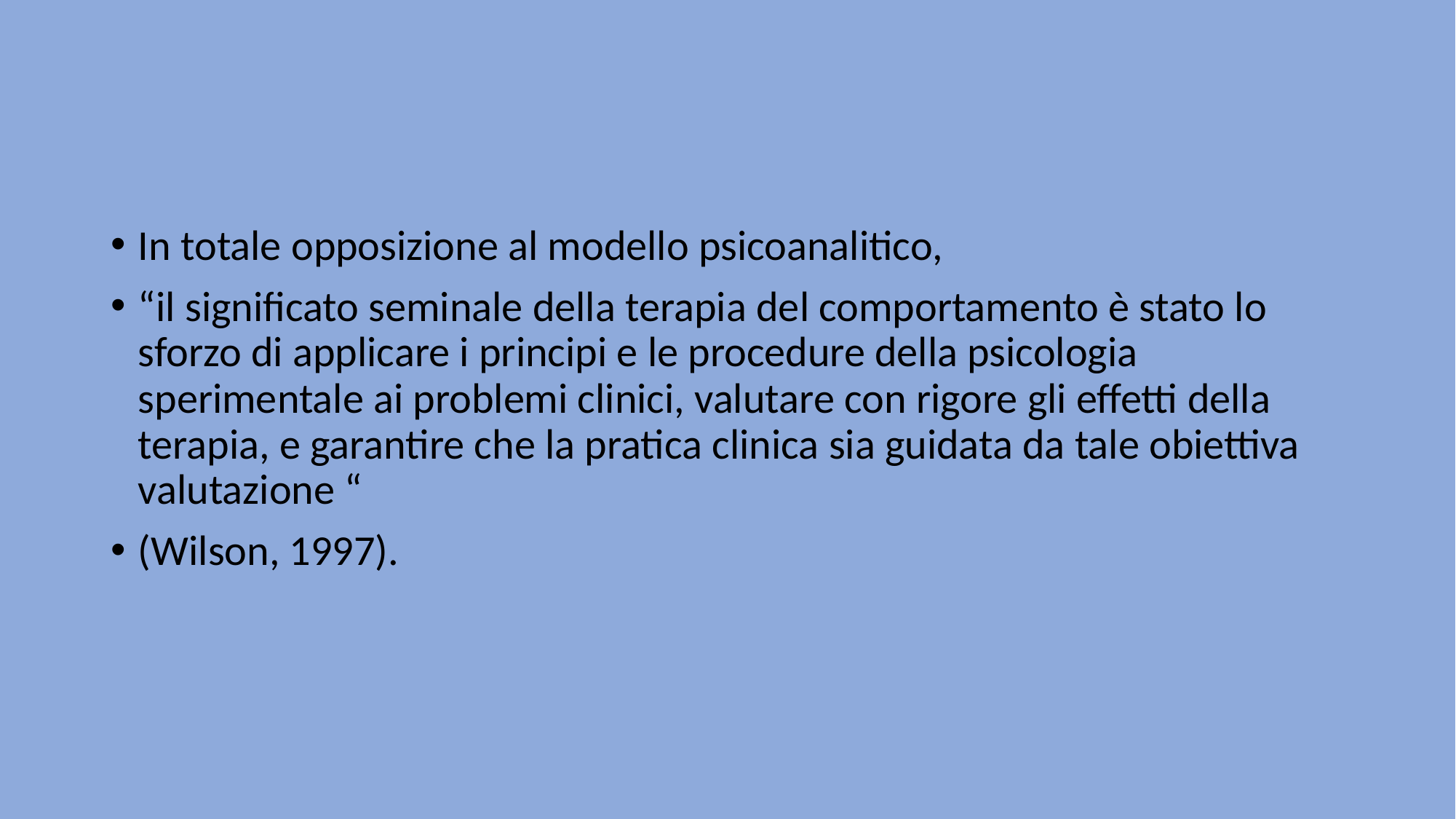

#
In totale opposizione al modello psicoanalitico,
“il significato seminale della terapia del comportamento è stato lo sforzo di applicare i principi e le procedure della psicologia sperimentale ai problemi clinici, valutare con rigore gli effetti della terapia, e garantire che la pratica clinica sia guidata da tale obiettiva valutazione “
(Wilson, 1997).